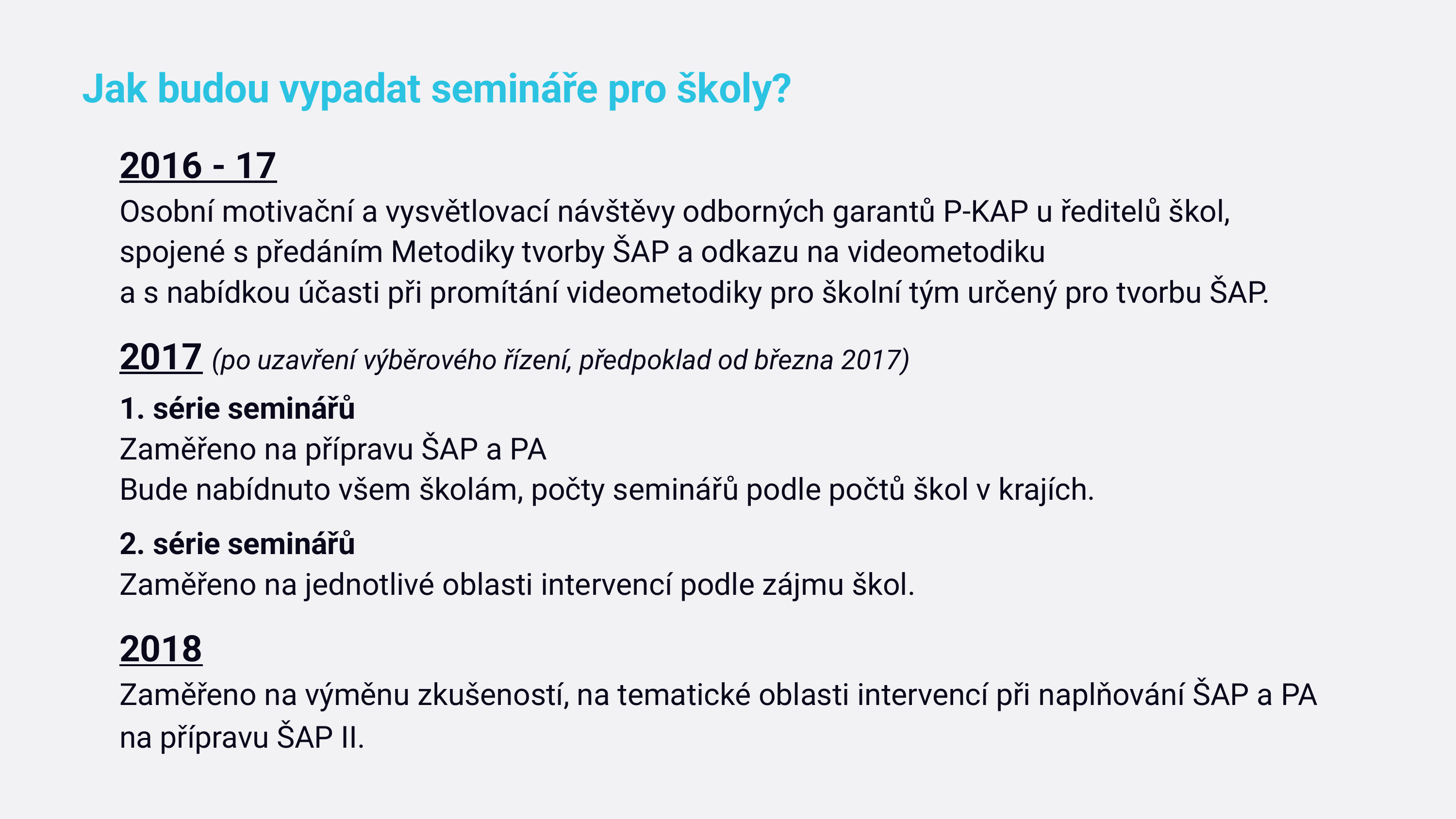

# Jak budou vypadat semináře pro školy?
2016 - 17
Osobní motivační a vysvětlovací návštěvy odborných garantů P-KAP u ředitelů škol,
spojené s předáním Metodiky tvorby ŠAP a odkazu na videometodiku
a s nabídkou účasti při promítání videometodiky pro školní tým určený pro tvorbu ŠAP.
2017 (po uzavření výběrového řízení, předpoklad od března 2017)
1. série seminářů
Zaměřeno na přípravu ŠAP a PA
Bude nabídnuto všem školám, počty seminářů podle počtů škol v krajích.
2. série seminářů
Zaměřeno na jednotlivé oblasti intervencí podle zájmu škol.
2018
Zaměřeno na výměnu zkušeností, na tematické oblasti intervencí při naplňování ŠAP a PA
na přípravu ŠAP II.